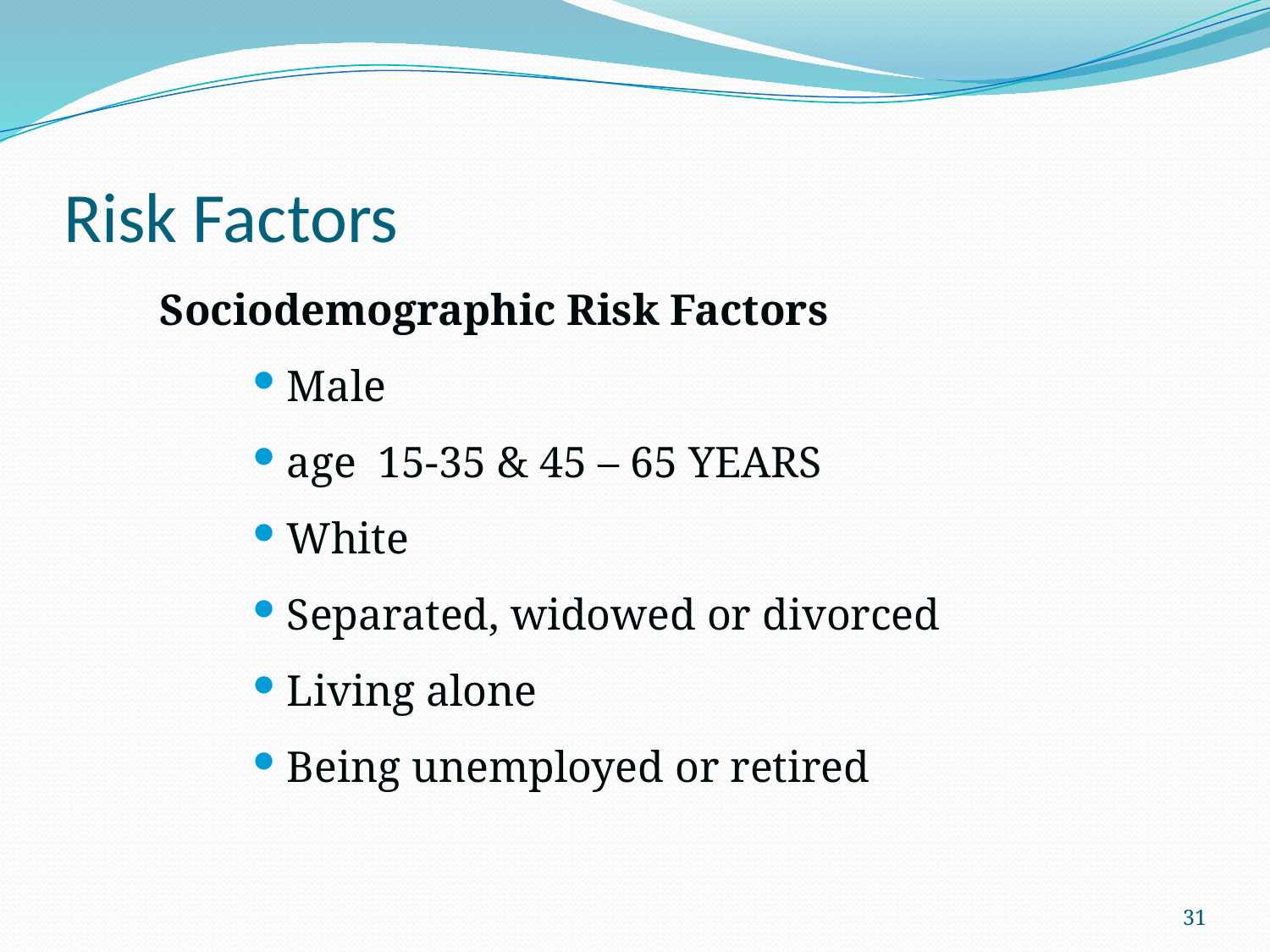

# Risk Factors
Sociodemographic Risk Factors
Male
age  15-35 & 45 – 65 YEARS
White
Separated, widowed or divorced
Living alone
Being unemployed or retired

31